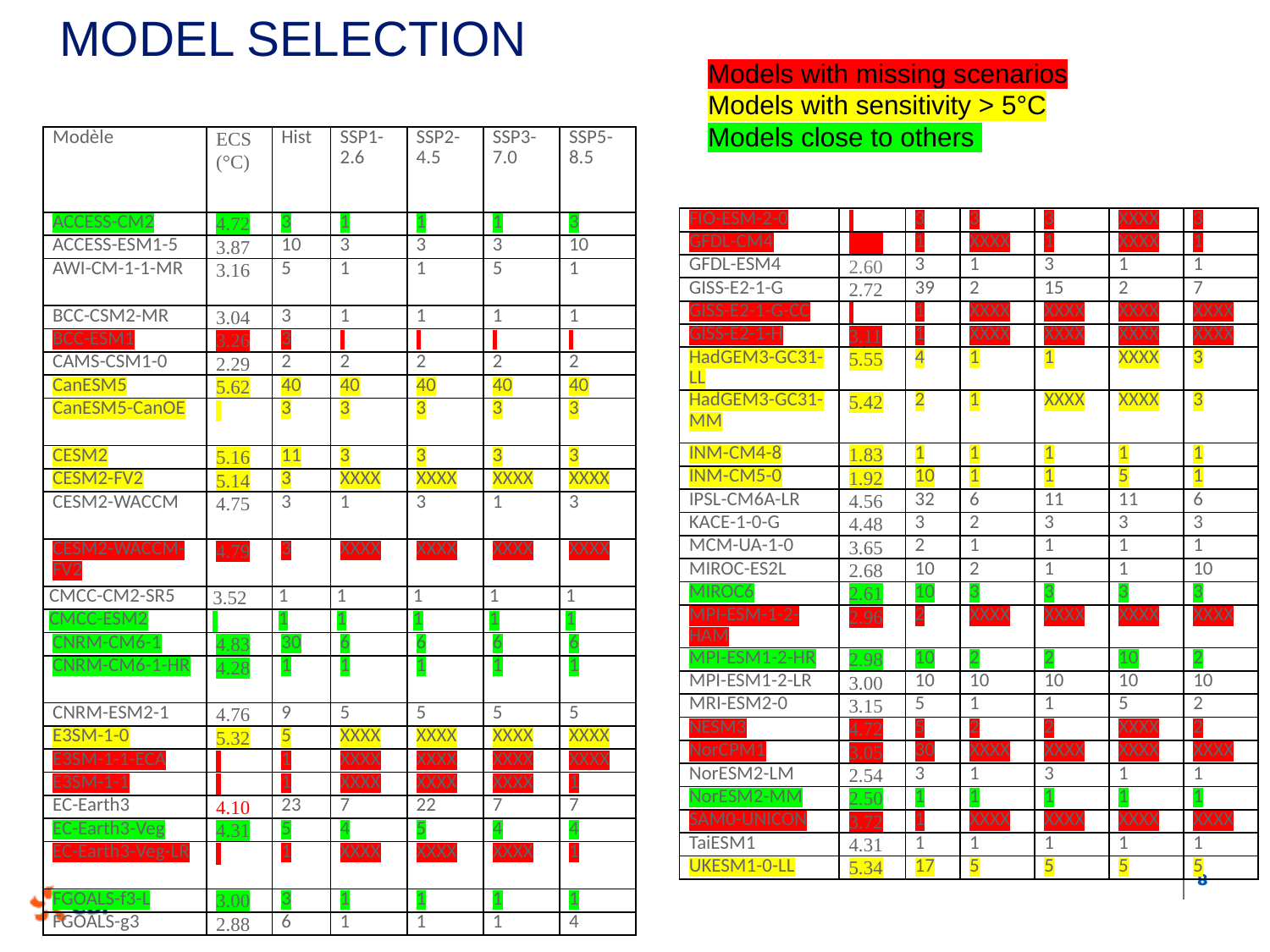

Model selection

Models with missing scenarios
Models with sensitivity > 5°C
Models close to others
| Modèle | ECS (°C) | Hist | SSP1-2.6 | SSP2-4.5 | SSP3-7.0 | SSP5-8.5 |
| --- | --- | --- | --- | --- | --- | --- |
| ACCESS-CM2 | 4.72 | 3 | 1 | 1 | 1 | 3 |
| ACCESS-ESM1-5 | 3.87 | 10 | 3 | 3 | 3 | 10 |
| AWI-CM-1-1-MR | 3.16 | 5 | 1 | 1 | 5 | 1 |
| BCC-CSM2-MR | 3.04 | 3 | 1 | 1 | 1 | 1 |
| BCC-ESM1 | 3.26 | 3 |  |  |  |  |
| CAMS-CSM1-0 | 2.29 | 2 | 2 | 2 | 2 | 2 |
| CanESM5 | 5.62 | 40 | 40 | 40 | 40 | 40 |
| CanESM5-CanOE |  | 3 | 3 | 3 | 3 | 3 |
| CESM2 | 5.16 | 11 | 3 | 3 | 3 | 3 |
| CESM2-FV2 | 5.14 | 3 | XXXX | XXXX | XXXX | XXXX |
| CESM2-WACCM | 4.75 | 3 | 1 | 3 | 1 | 3 |
| CESM2-WACCM-FV2 | 4.79 | 3 | XXXX | XXXX | XXXX | XXXX |
| CMCC-CM2-SR5 | 3.52 | 1 | 1 | 1 | 1 | 1 |
| CMCC-ESM2 |  | 1 | 1 | 1 | 1 | 1 |
| CNRM-CM6-1 | 4.83 | 30 | 6 | 6 | 6 | 6 |
| CNRM-CM6-1-HR | 4.28 | 1 | 1 | 1 | 1 | 1 |
| CNRM-ESM2-1 | 4.76 | 9 | 5 | 5 | 5 | 5 |
| E3SM-1-0 | 5.32 | 5 | XXXX | XXXX | XXXX | XXXX |
| E3SM-1-1-ECA |  | 1 | XXXX | XXXX | XXXX | XXXX |
| E3SM-1-1 |  | 1 | XXXX | XXXX | XXXX | 1 |
| EC-Earth3 | 4.10 | 23 | 7 | 22 | 7 | 7 |
| EC-Earth3-Veg | 4.31 | 5 | 4 | 5 | 4 | 4 |
| EC-Earth3-Veg-LR |  | 1 | XXXX | XXXX | XXXX | 1 |
| FGOALS-f3-L | 3.00 | 3 | 1 | 1 | 1 | 1 |
| FGOALS-g3 | 2.88 | 6 | 1 | 1 | 1 | 4 |
| FIO-ESM-2-0 |  | 3 | 3 | 3 | XXXX | 3 |
| --- | --- | --- | --- | --- | --- | --- |
| GFDL-CM4 | 3.89 | 1 | XXXX | 1 | XXXX | 1 |
| GFDL-ESM4 | 2.60 | 3 | 1 | 3 | 1 | 1 |
| GISS-E2-1-G | 2.72 | 39 | 2 | 15 | 2 | 7 |
| GISS-E2-1-G-CC |  | 1 | XXXX | XXXX | XXXX | XXXX |
| GISS-E2-1-H | 3.11 | 1 | XXXX | XXXX | XXXX | XXXX |
| HadGEM3-GC31-LL | 5.55 | 4 | 1 | 1 | XXXX | 3 |
| HadGEM3-GC31-MM | 5.42 | 2 | 1 | XXXX | XXXX | 3 |
| INM-CM4-8 | 1.83 | 1 | 1 | 1 | 1 | 1 |
| INM-CM5-0 | 1.92 | 10 | 1 | 1 | 5 | 1 |
| IPSL-CM6A-LR | 4.56 | 32 | 6 | 11 | 11 | 6 |
| KACE-1-0-G | 4.48 | 3 | 2 | 3 | 3 | 3 |
| MCM-UA-1-0 | 3.65 | 2 | 1 | 1 | 1 | 1 |
| MIROC-ES2L | 2.68 | 10 | 2 | 1 | 1 | 10 |
| MIROC6 | 2.61 | 10 | 3 | 3 | 3 | 3 |
| MPI-ESM-1-2-HAM | 2.96 | 2 | XXXX | XXXX | XXXX | XXXX |
| MPI-ESM1-2-HR | 2.98 | 10 | 2 | 2 | 10 | 2 |
| MPI-ESM1-2-LR | 3.00 | 10 | 10 | 10 | 10 | 10 |
| MRI-ESM2-0 | 3.15 | 5 | 1 | 1 | 5 | 2 |
| NESM3 | 4.72 | 5 | 2 | 2 | XXXX | 2 |
| NorCPM1 | 3.05 | 30 | XXXX | XXXX | XXXX | XXXX |
| NorESM2-LM | 2.54 | 3 | 1 | 3 | 1 | 1 |
| NorESM2-MM | 2.50 | 1 | 1 | 1 | 1 | 1 |
| SAM0-UNICON | 3.72 | 1 | XXXX | XXXX | XXXX | XXXX |
| TaiESM1 | 4.31 | 1 | 1 | 1 | 1 | 1 |
| UKESM1-0-LL | 5.34 | 17 | 5 | 5 | 5 | 5 |